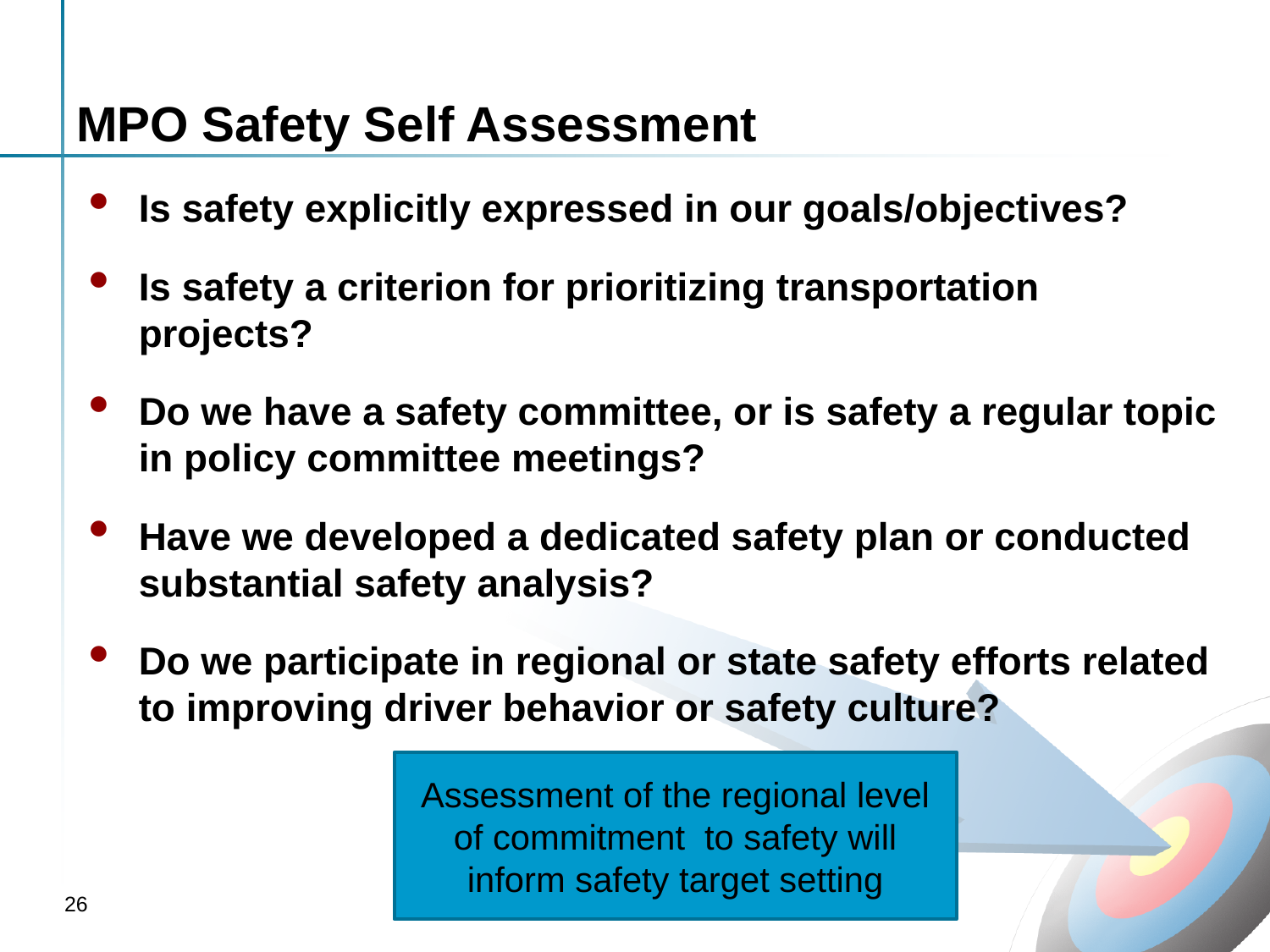

# MPO Safety Self Assessment
Is safety explicitly expressed in our goals/objectives?
Is safety a criterion for prioritizing transportation projects?
Do we have a safety committee, or is safety a regular topic in policy committee meetings?
Have we developed a dedicated safety plan or conducted substantial safety analysis?
Do we participate in regional or state safety efforts related to improving driver behavior or safety culture?
Assessment of the regional level of commitment  to safety will inform safety target setting
26